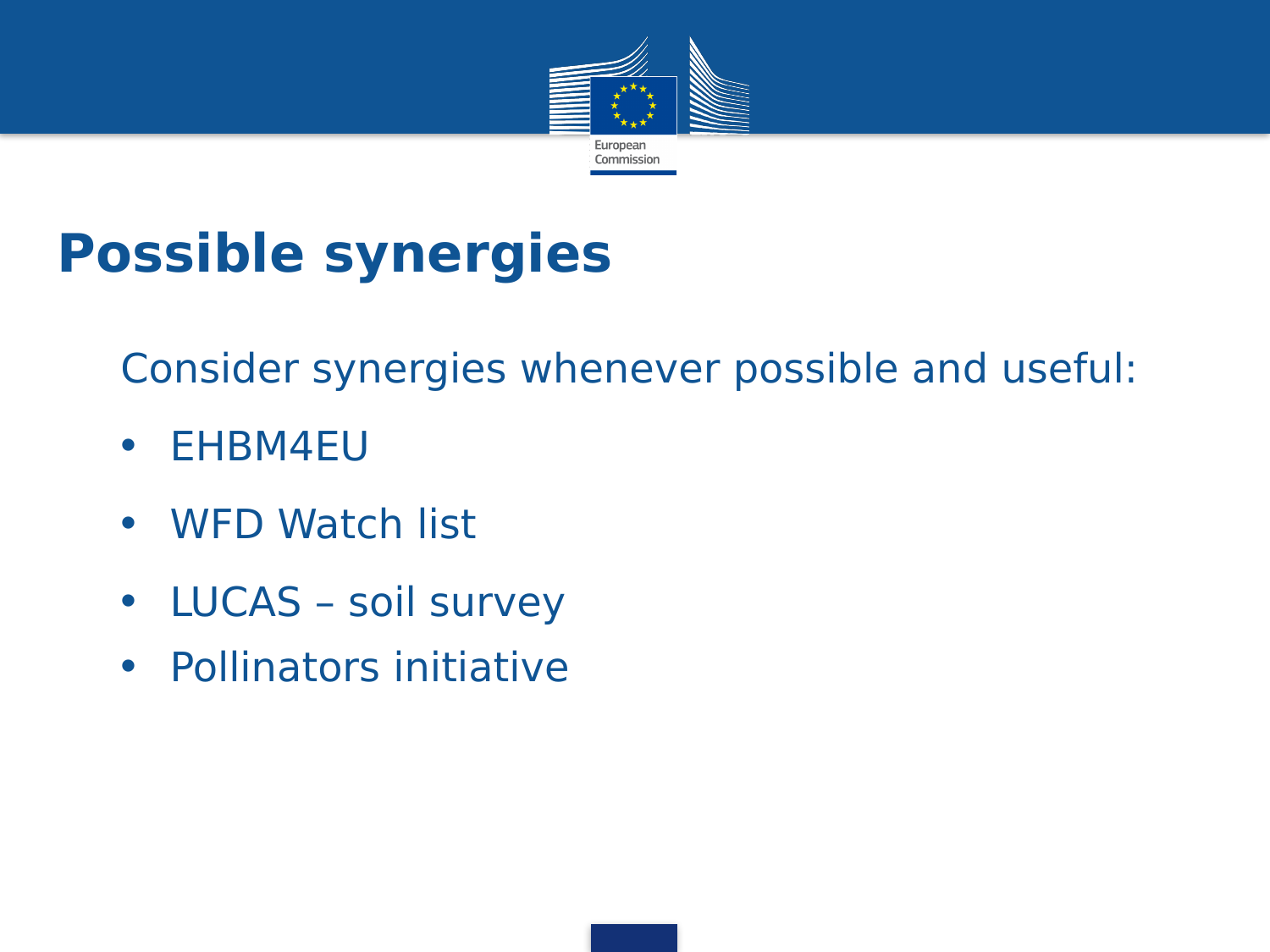

Possible synergies
Consider synergies whenever possible and useful:
EHBM4EU
WFD Watch list
LUCAS – soil survey
Pollinators initiative